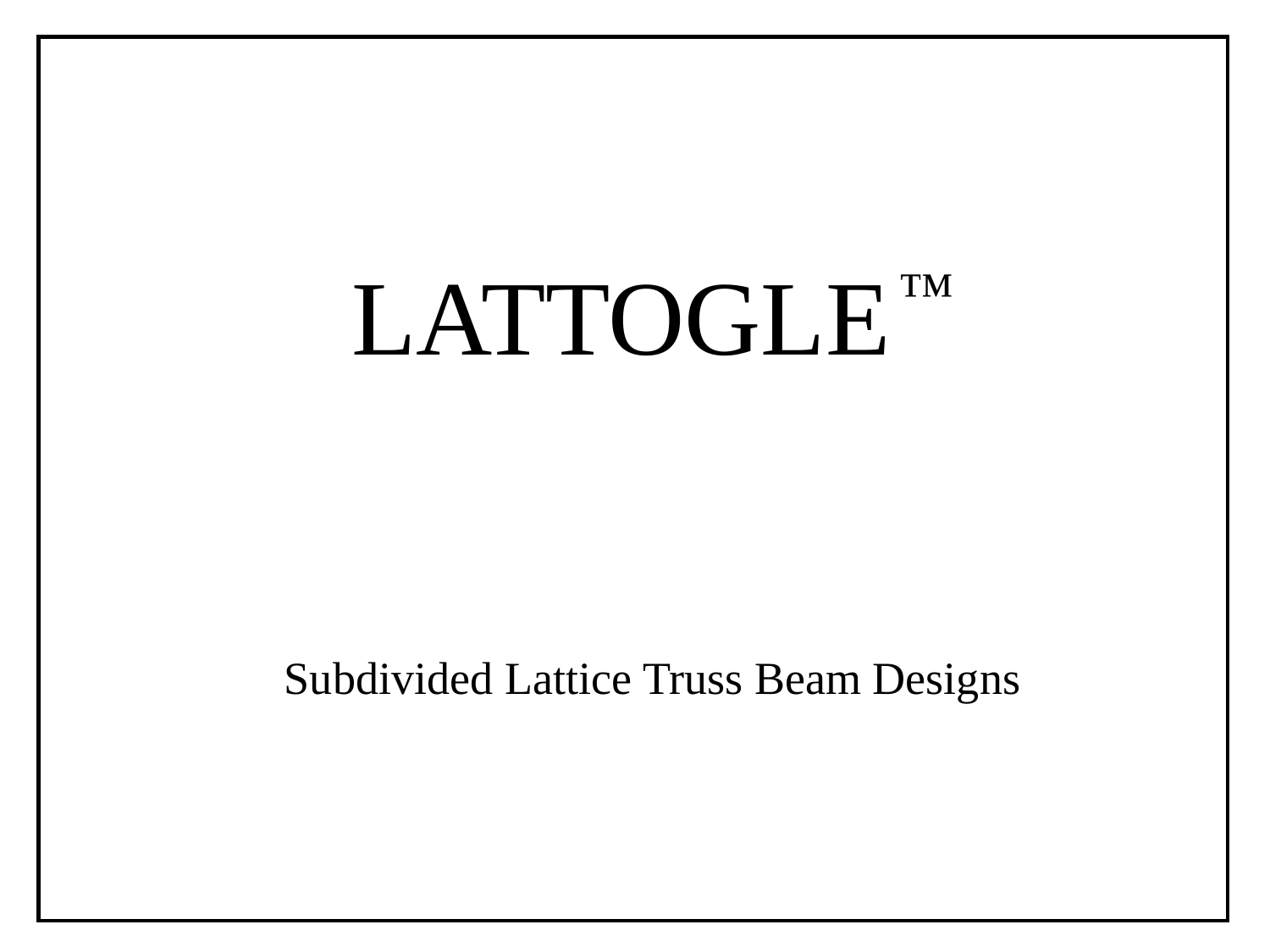

LATTOGLE
™
Subdivided Lattice Truss Beam Designs